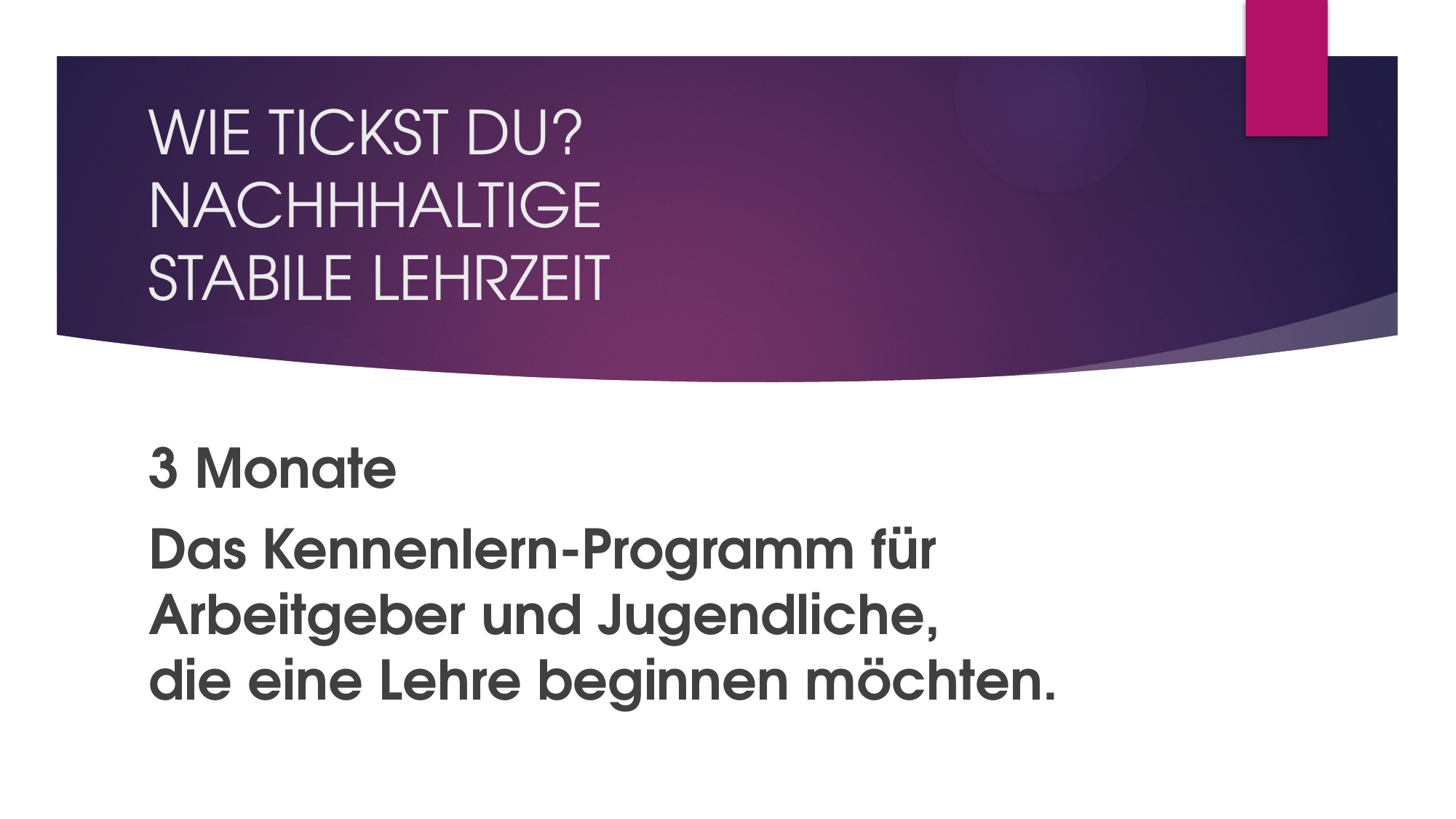

# WIE TICKST DU? NACHHHALTIGE STABILE LEHRZEIT
3 Monate
Das Kennenlern-Programm für
Arbeitgeber und Jugendliche,
die eine Lehre beginnen möchten.